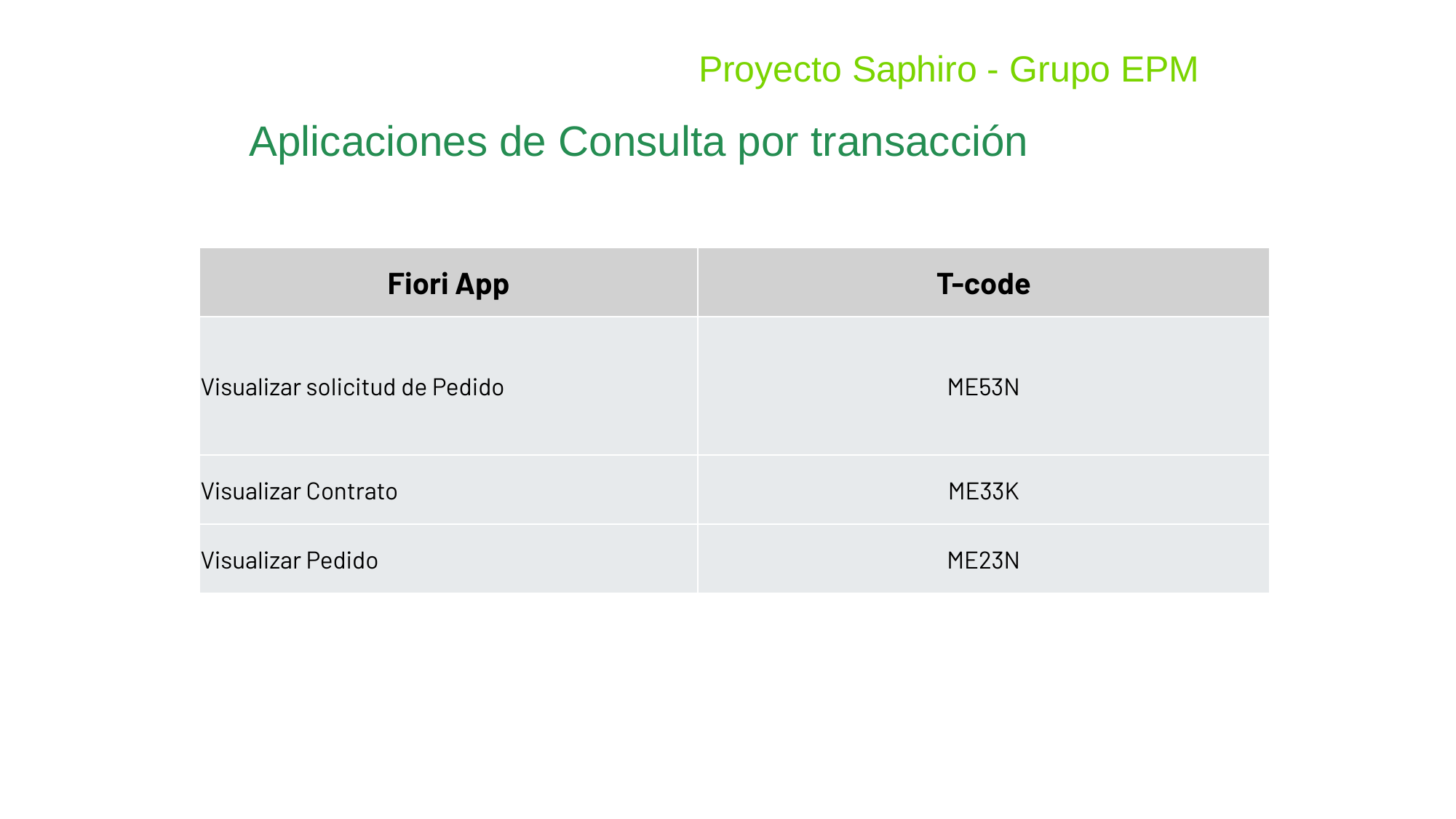

Proyecto Saphiro - Grupo EPM
Aplicaciones de Consulta por transacción
| Fiori App | T-code |
| --- | --- |
| Visualizar solicitud de Pedido | ME53N |
| Visualizar Contrato | ME33K |
| Visualizar Pedido | ME23N |